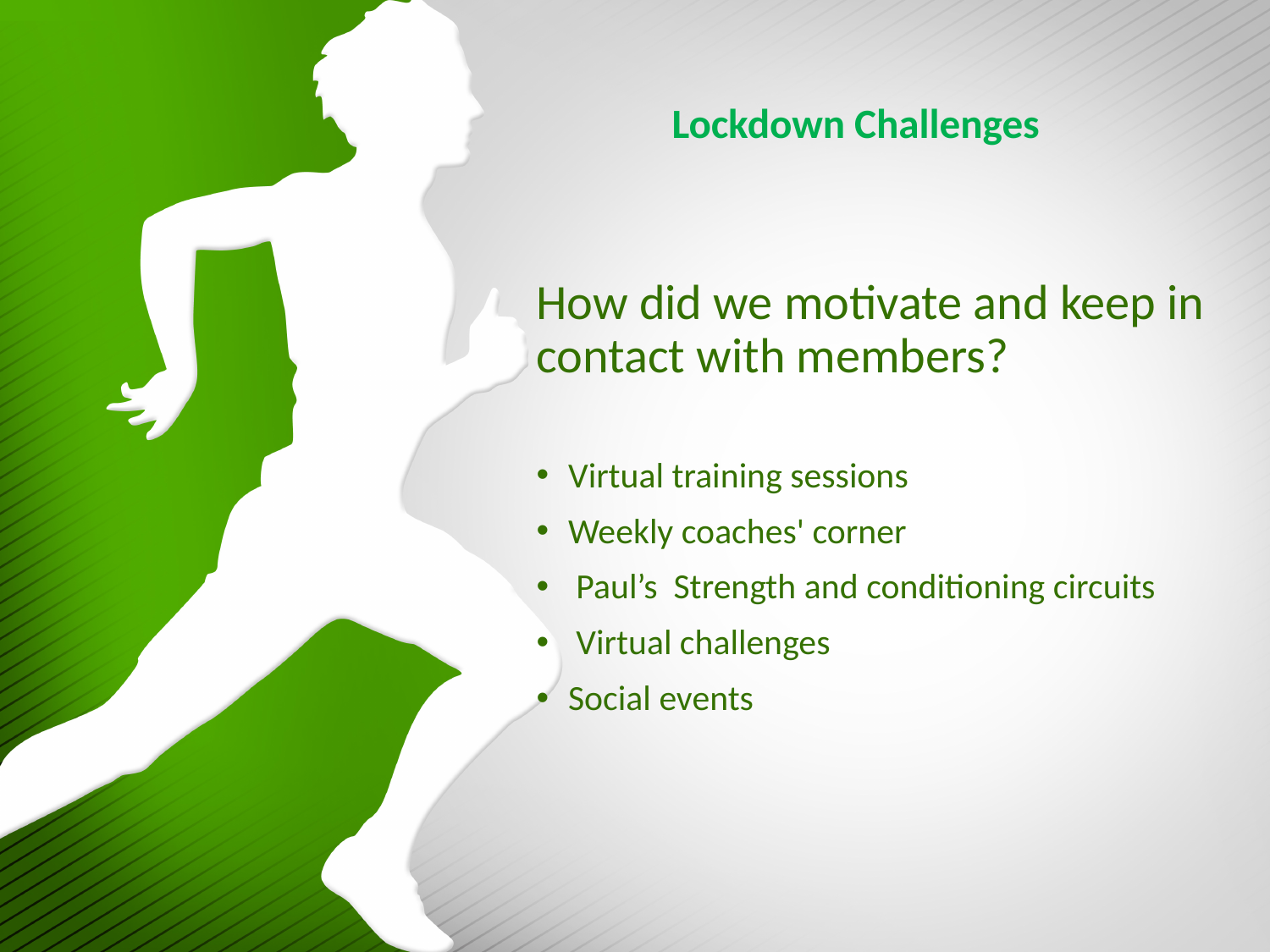

# Lockdown Challenges

How did we motivate and keep in contact with members?

Virtual training sessions
Weekly coaches' corner
 Paul’s  Strength and conditioning circuits
 Virtual challenges
Social events